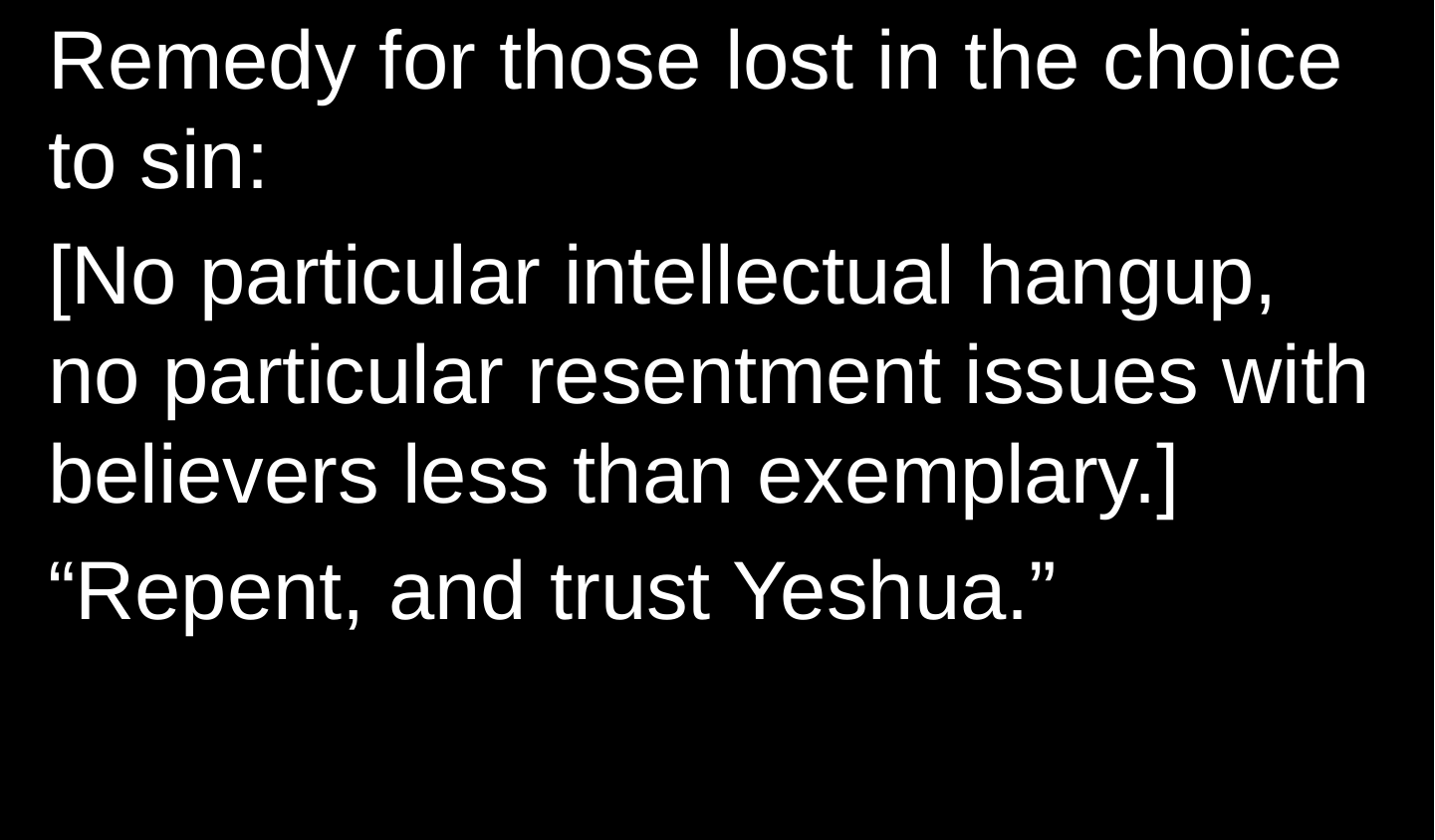

Remedy for those lost in the choice to sin:
[No particular intellectual hangup, no particular resentment issues with believers less than exemplary.]
“Repent, and trust Yeshua.”